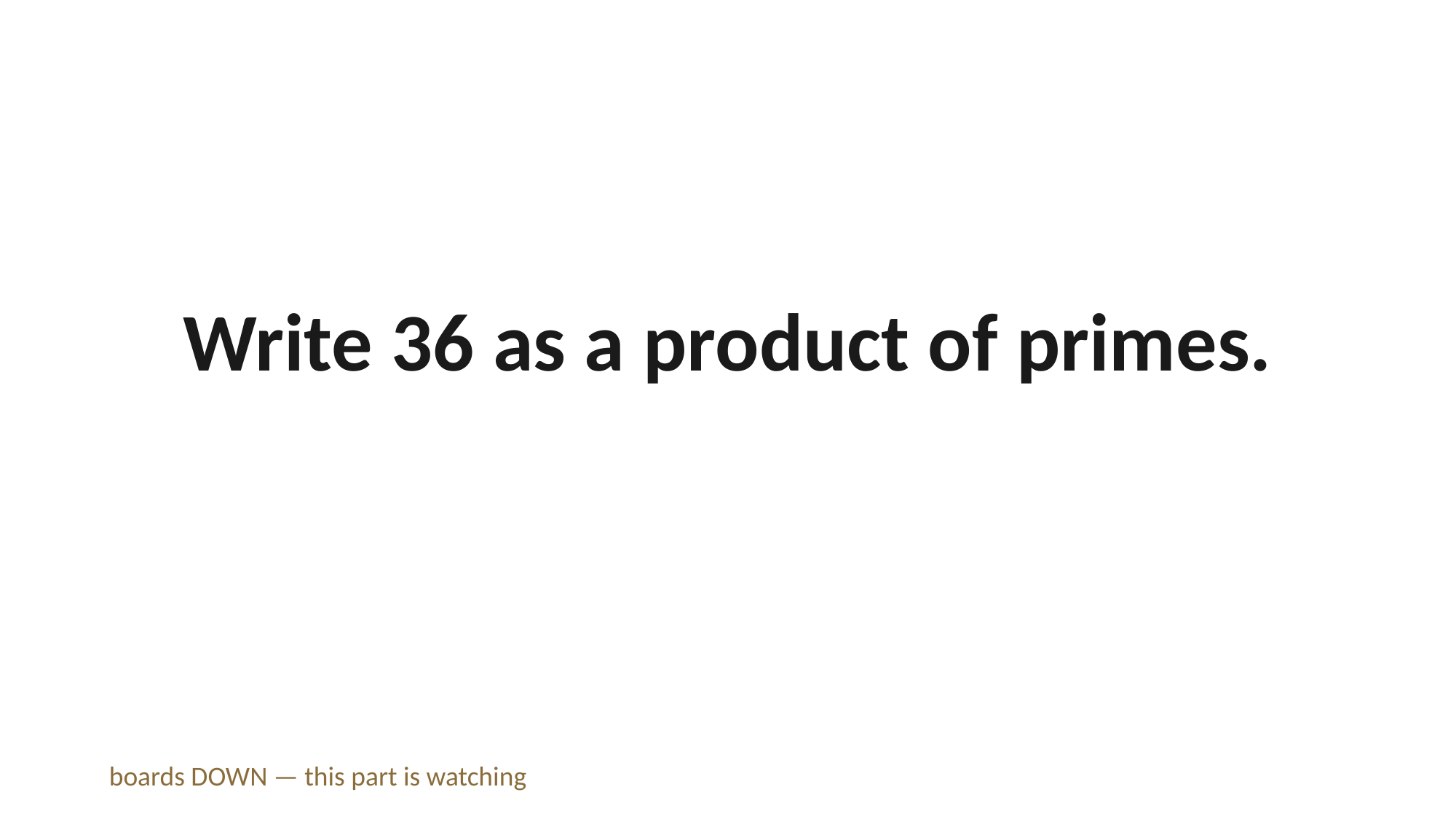

Write 36 as a product of primes.
boards DOWN — this part is watching